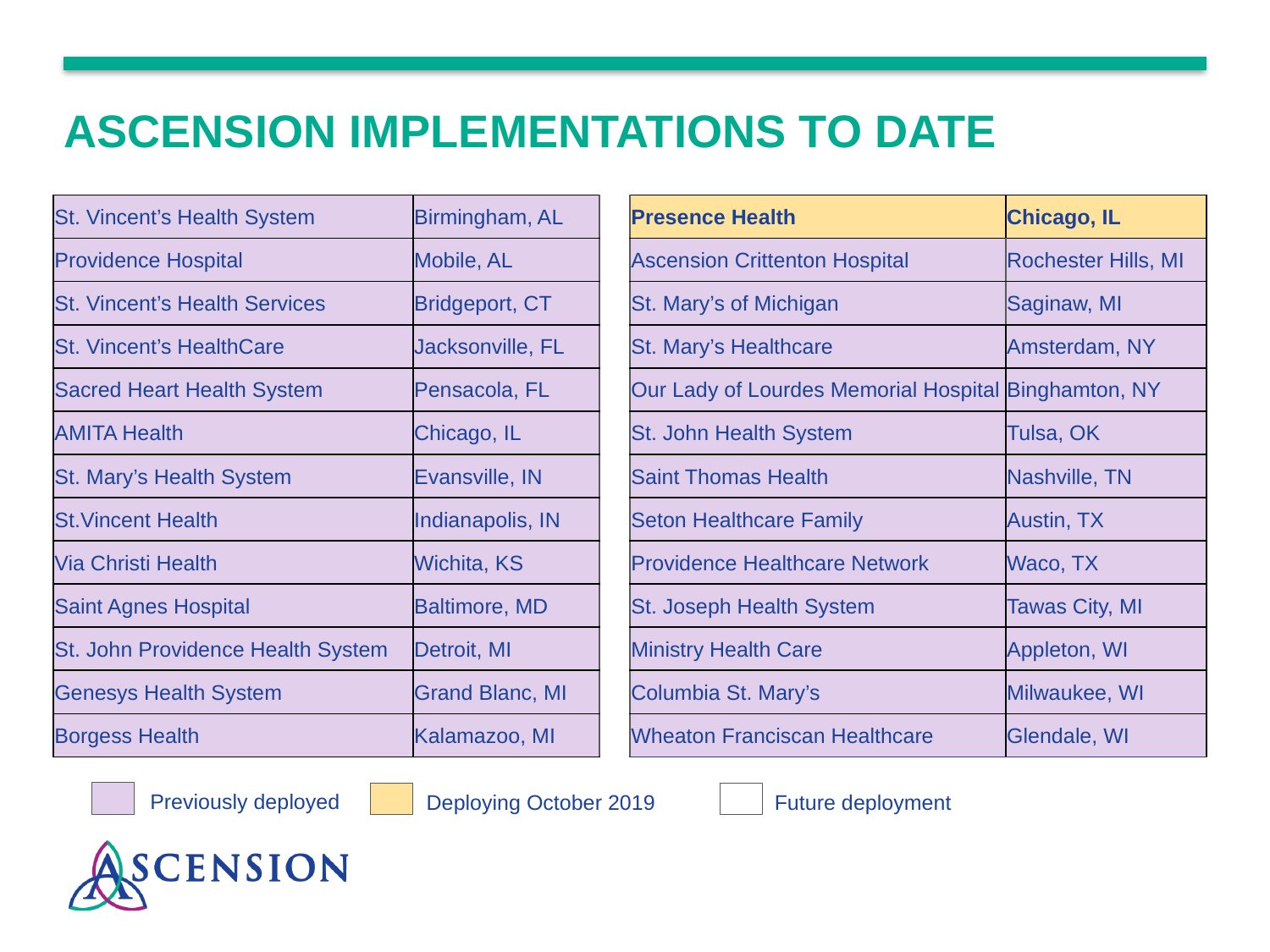

# ASCENSION Implementations To Date
| St. Vincent’s Health System | Birmingham, AL |  | Presence Health | Chicago, IL |
| --- | --- | --- | --- | --- |
| Providence Hospital | Mobile, AL |  | Ascension Crittenton Hospital | Rochester Hills, MI |
| St. Vincent’s Health Services | Bridgeport, CT |  | St. Mary’s of Michigan | Saginaw, MI |
| St. Vincent’s HealthCare | Jacksonville, FL |  | St. Mary’s Healthcare | Amsterdam, NY |
| Sacred Heart Health System | Pensacola, FL |  | Our Lady of Lourdes Memorial Hospital | Binghamton, NY |
| AMITA Health | Chicago, IL |  | St. John Health System | Tulsa, OK |
| St. Mary’s Health System | Evansville, IN |  | Saint Thomas Health | Nashville, TN |
| St.Vincent Health | Indianapolis, IN |  | Seton Healthcare Family | Austin, TX |
| Via Christi Health | Wichita, KS |  | Providence Healthcare Network | Waco, TX |
| Saint Agnes Hospital | Baltimore, MD |  | St. Joseph Health System | Tawas City, MI |
| St. John Providence Health System | Detroit, MI |  | Ministry Health Care | Appleton, WI |
| Genesys Health System | Grand Blanc, MI |  | Columbia St. Mary’s | Milwaukee, WI |
| Borgess Health | Kalamazoo, MI |  | Wheaton Franciscan Healthcare | Glendale, WI |
Previously deployed

Deploying October 2019

Future deployment